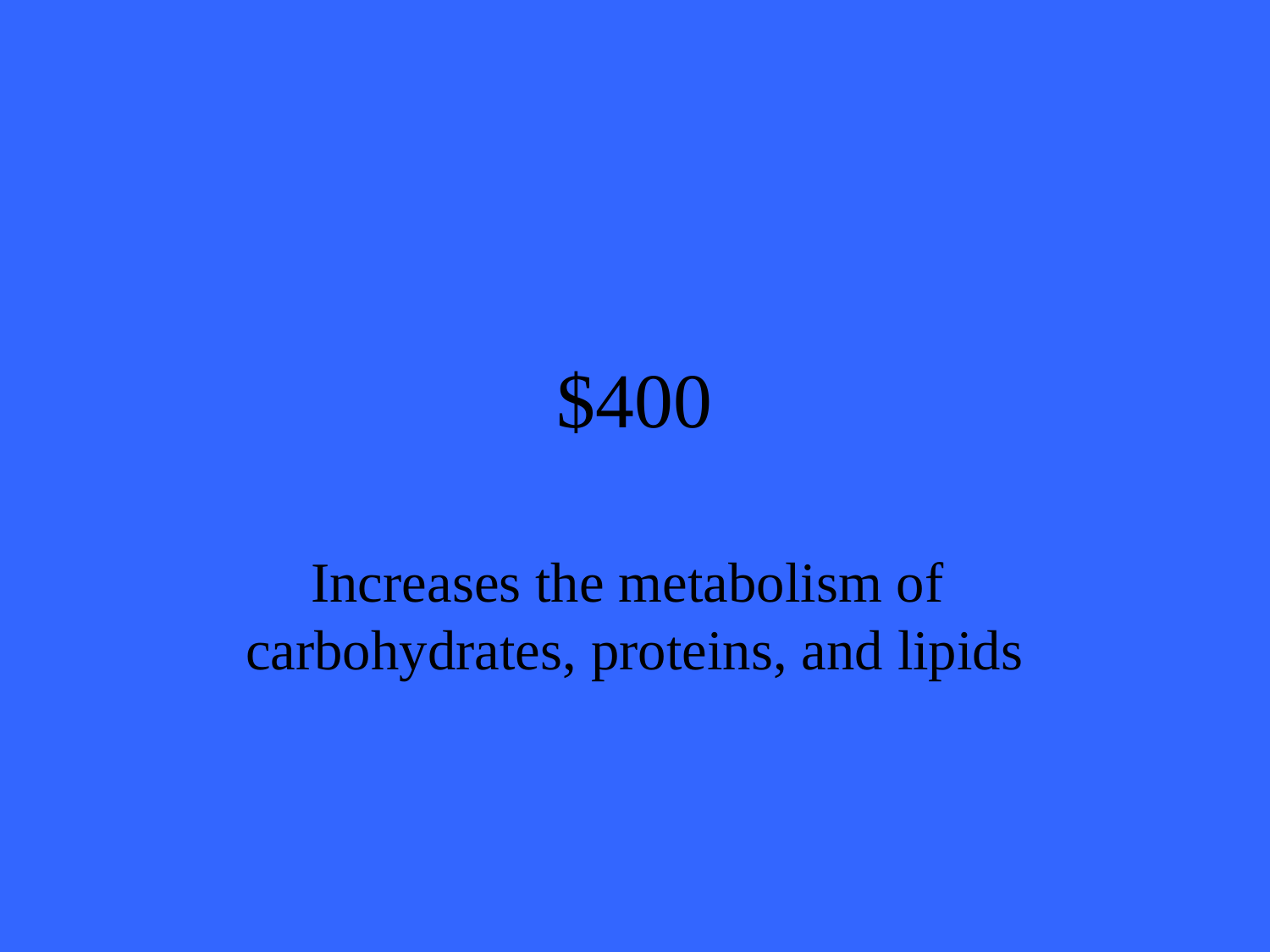

# $400
Increases the metabolism of  carbohydrates, proteins, and lipids